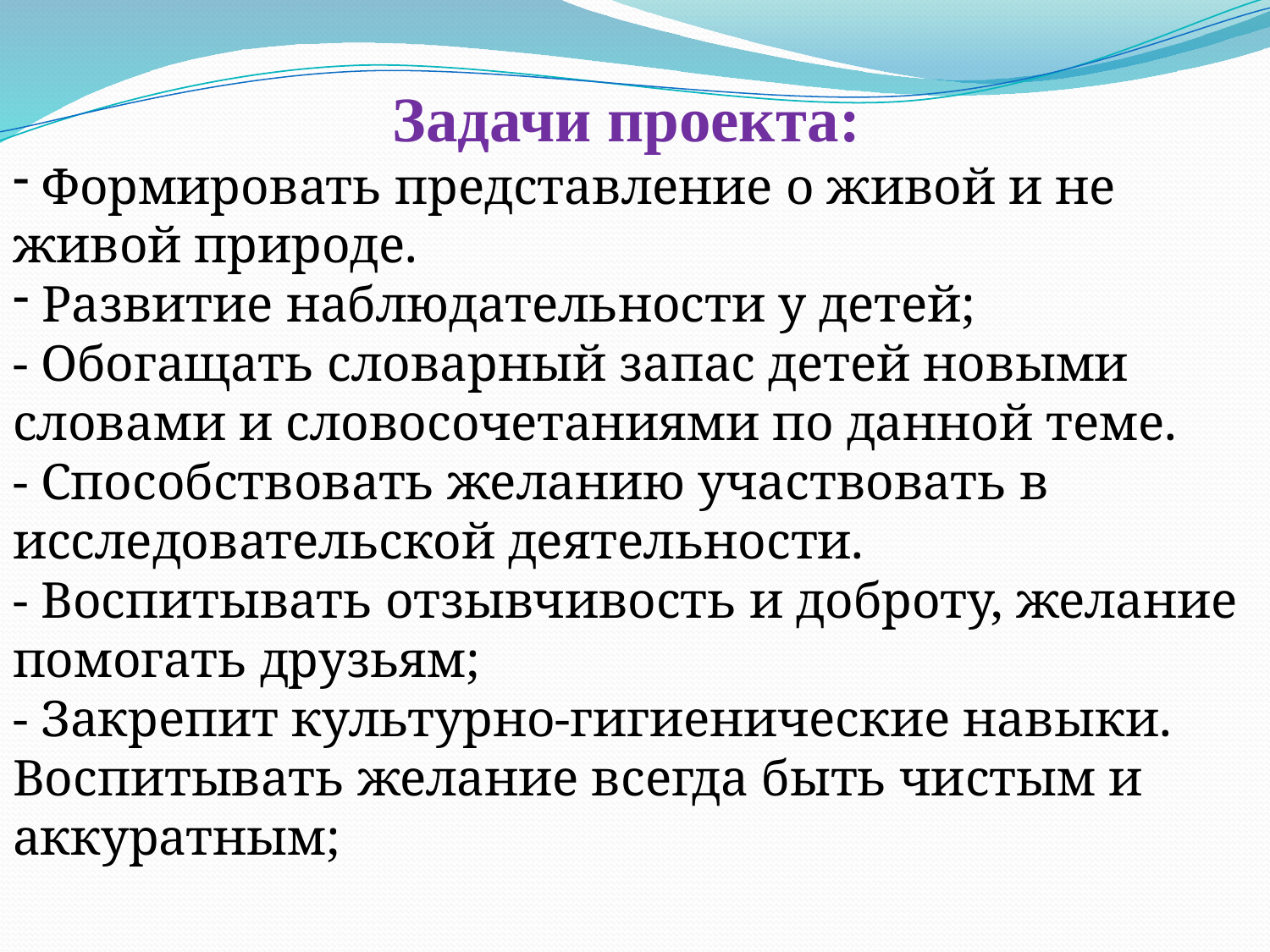

Задачи проекта:
 Формировать представление о живой и не живой природе.
 Развитие наблюдательности у детей;
- Обогащать словарный запас детей новыми словами и словосочетаниями по данной теме.
- Способствовать желанию участвовать в исследовательской деятельности.
- Воспитывать отзывчивость и доброту, желание помогать друзьям;
- Закрепит культурно-гигиенические навыки. Воспитывать желание всегда быть чистым и аккуратным;